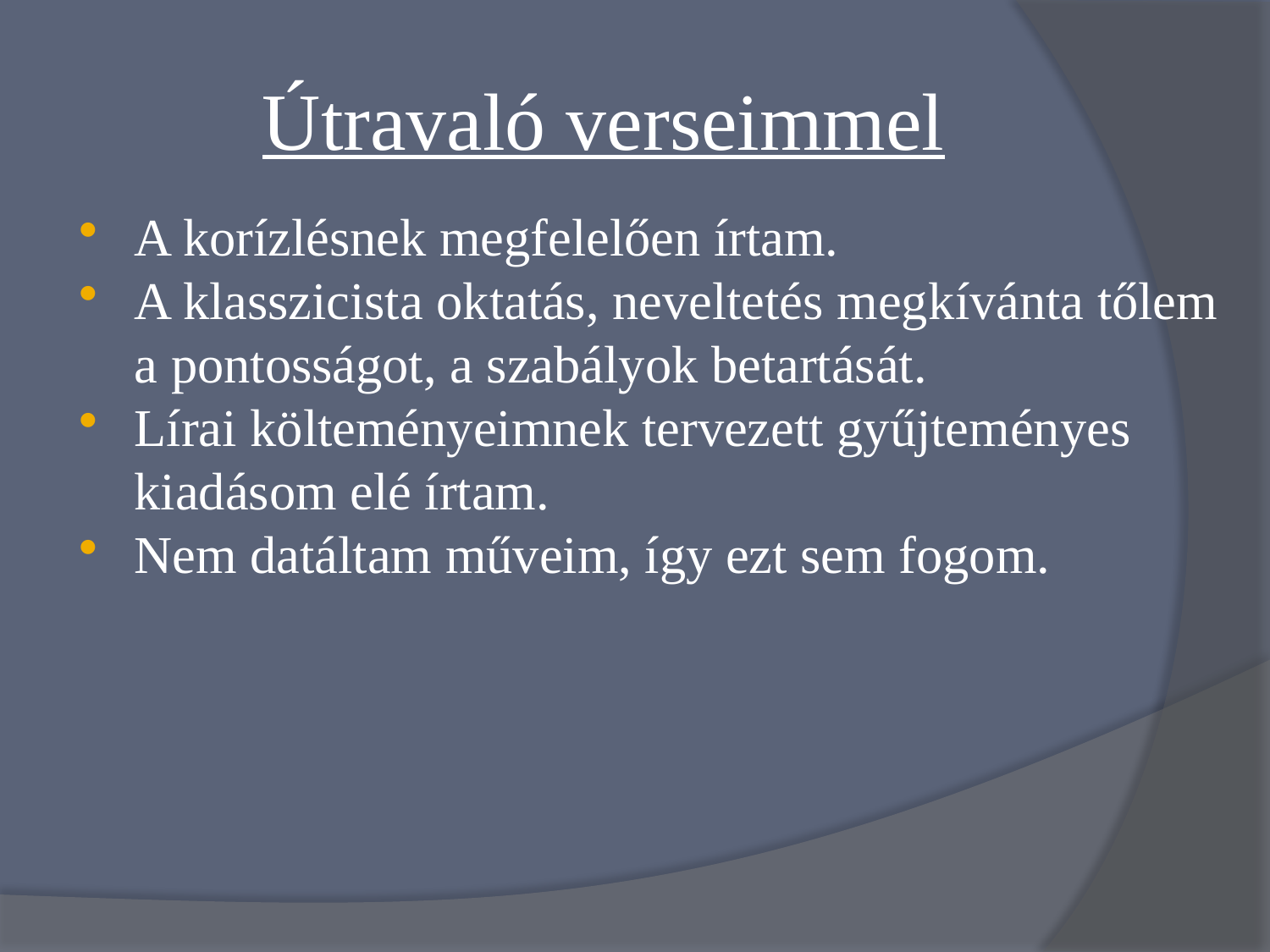

# Útravaló verseimmel
A korízlésnek megfelelően írtam.
A klasszicista oktatás, neveltetés meg­kívánta tőlem a pontosságot, a szabályok betartását.
Lírai költeményeimnek tervezett gyűjteményes kiadásom elé írtam.
Nem datáltam műveim, így ezt sem fogom.